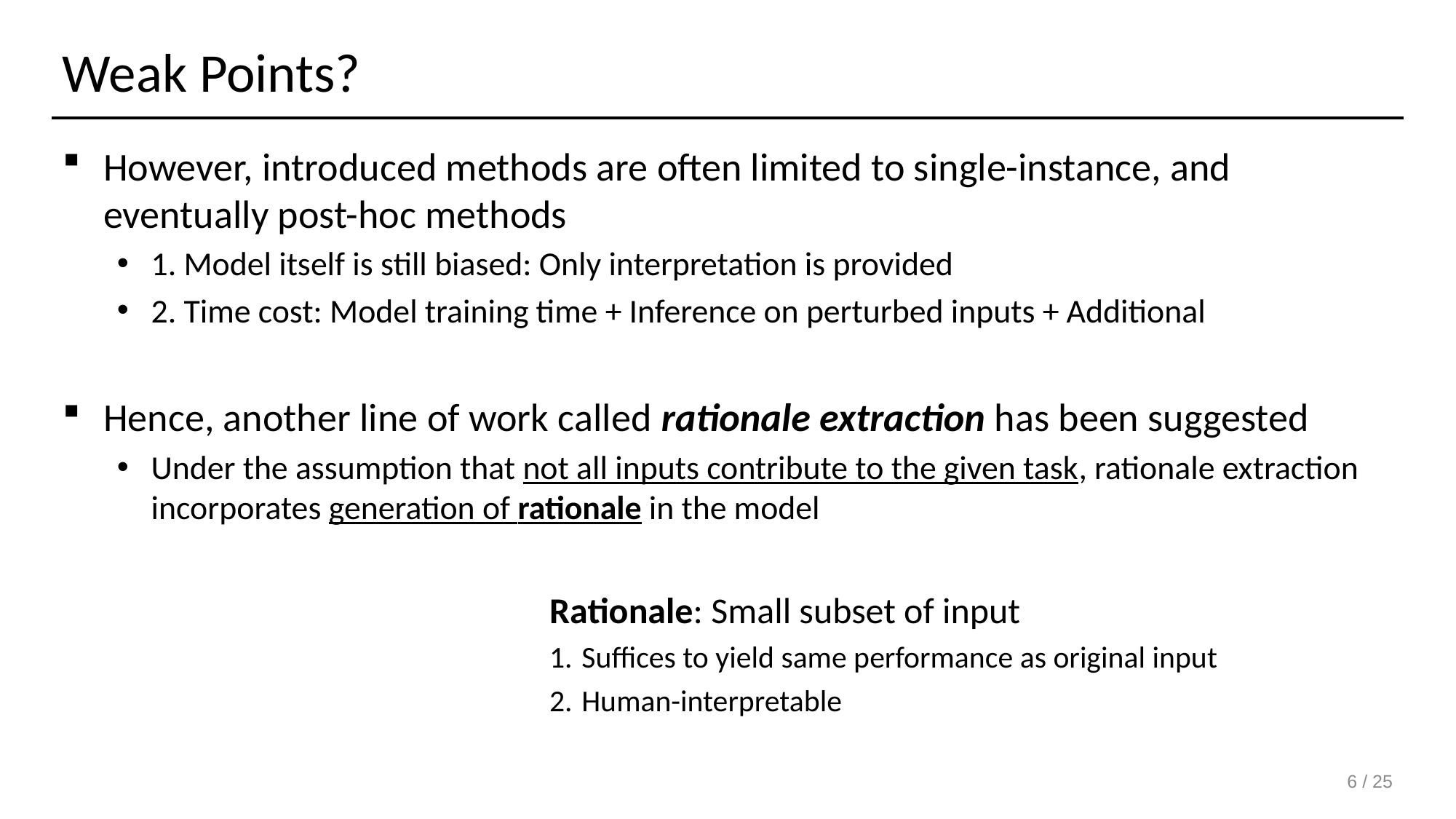

# Weak Points?
However, introduced methods are often limited to single-instance, and eventually post-hoc methods
1. Model itself is still biased: Only interpretation is provided
2. Time cost: Model training time + Inference on perturbed inputs + Additional

Hence, another line of work called rationale extraction has been suggested
Under the assumption that not all inputs contribute to the given task, rationale extraction incorporates generation of rationale in the model

Rationale: Small subset of input
Suffices to yield same performance as original input
Human-interpretable
6 / 25